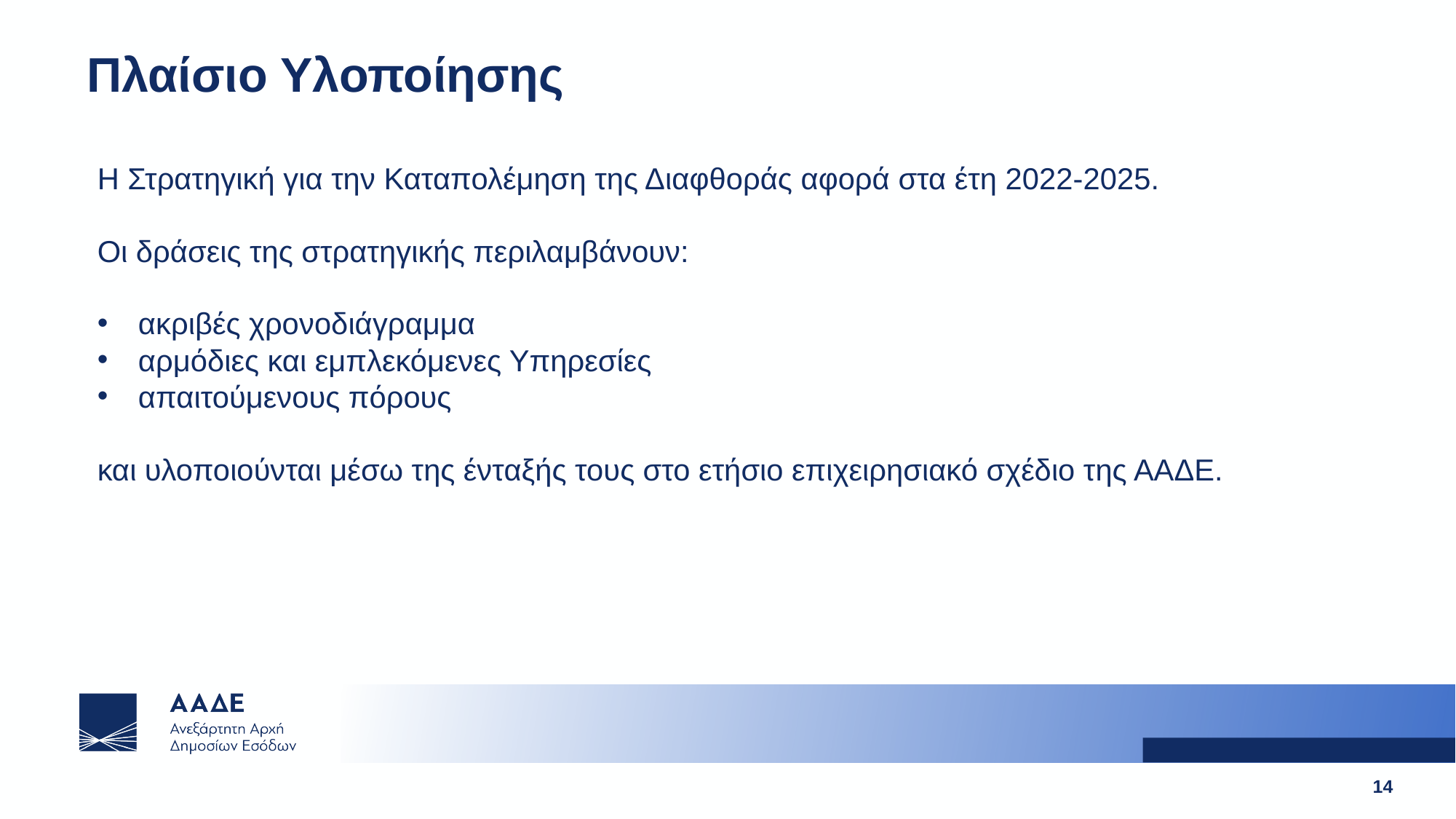

Πλαίσιο Υλοποίησης
Η Στρατηγική για την Καταπολέμηση της Διαφθοράς αφορά στα έτη 2022-2025.

Οι δράσεις της στρατηγικής περιλαμβάνουν:

ακριβές χρονοδιάγραμμα
αρμόδιες και εμπλεκόμενες Υπηρεσίες
απαιτούμενους πόρους

και υλοποιούνται μέσω της ένταξής τους στο ετήσιο επιχειρησιακό σχέδιο της ΑΑΔΕ.

14